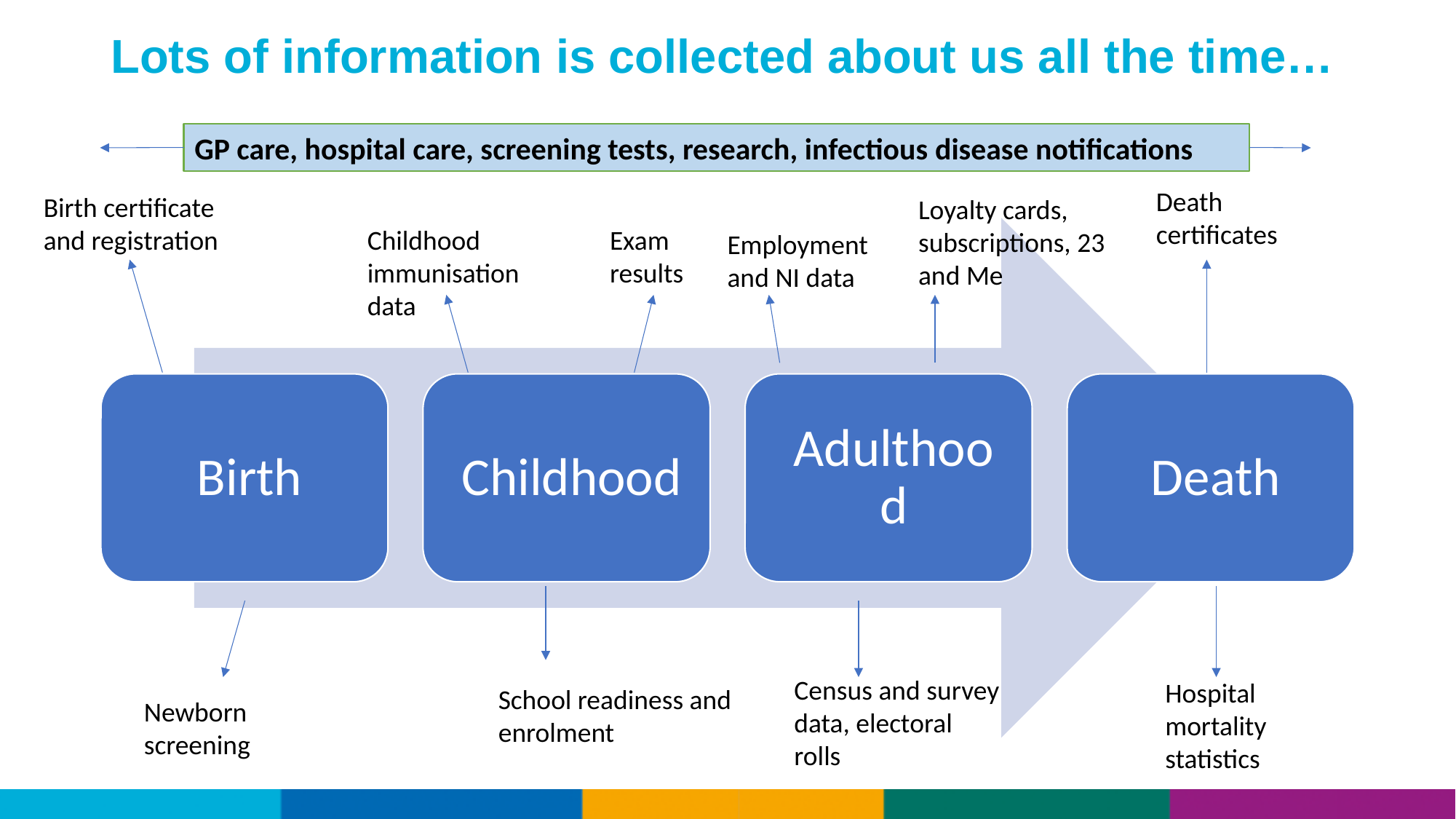

# Lots of information is collected about us all the time…
GP care, hospital care, screening tests, research, infectious disease notifications
Death certificates
Birth certificate and registration
Loyalty cards, subscriptions, 23 and Me
Childhood immunisation data
Exam results
Birth
Childhood
Adulthood
Death
Employment and NI data
Census and survey data, electoral rolls
Hospital mortality statistics
School readiness and enrolment
Newborn screening